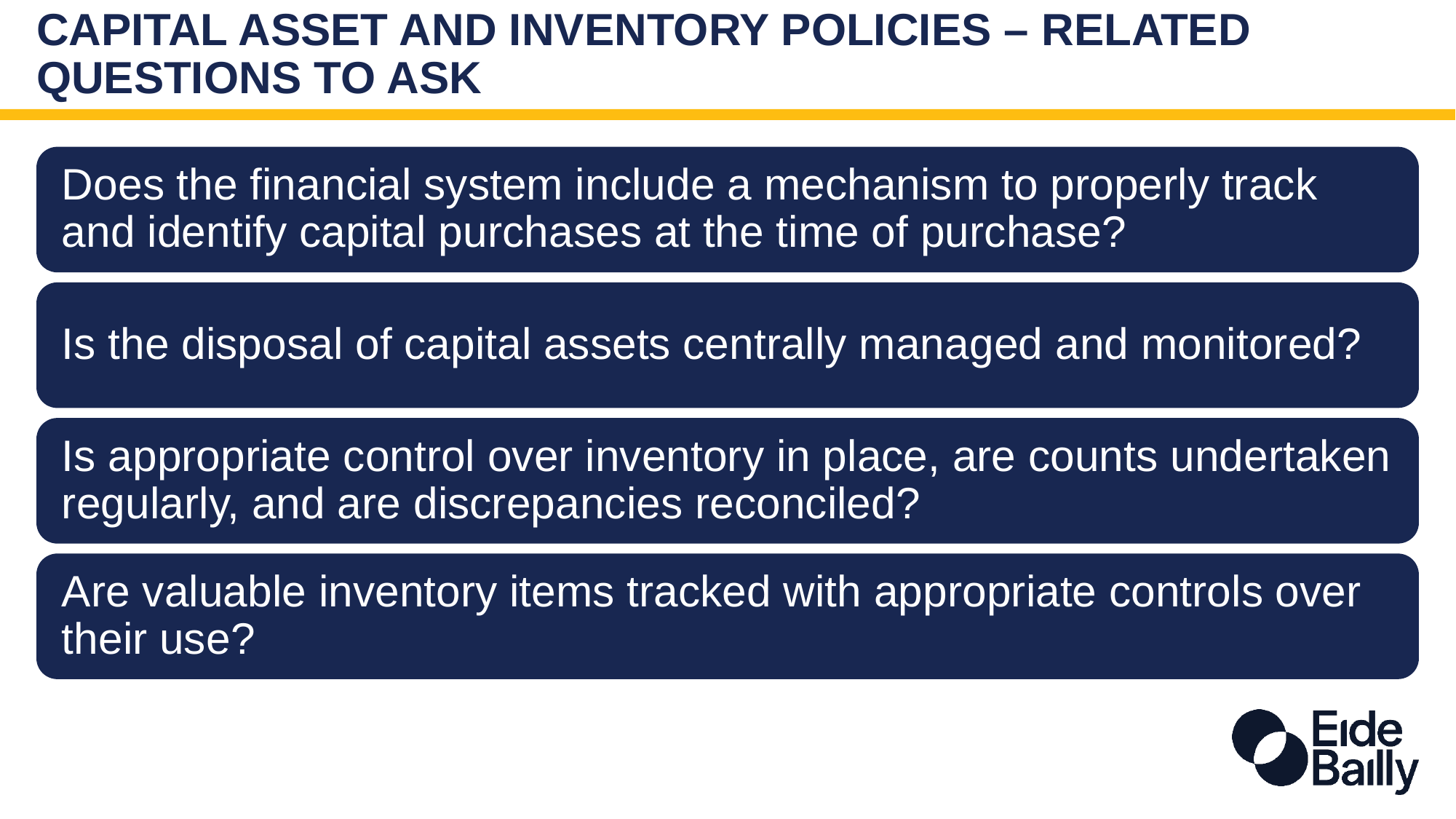

# Capital Asset and Inventory Policies – Related Questions to Ask
Does the financial system include a mechanism to properly track and identify capital purchases at the time of purchase?
Is the disposal of capital assets centrally managed and monitored?
Is appropriate control over inventory in place, are counts undertaken regularly, and are discrepancies reconciled?
Are valuable inventory items tracked with appropriate controls over their use?